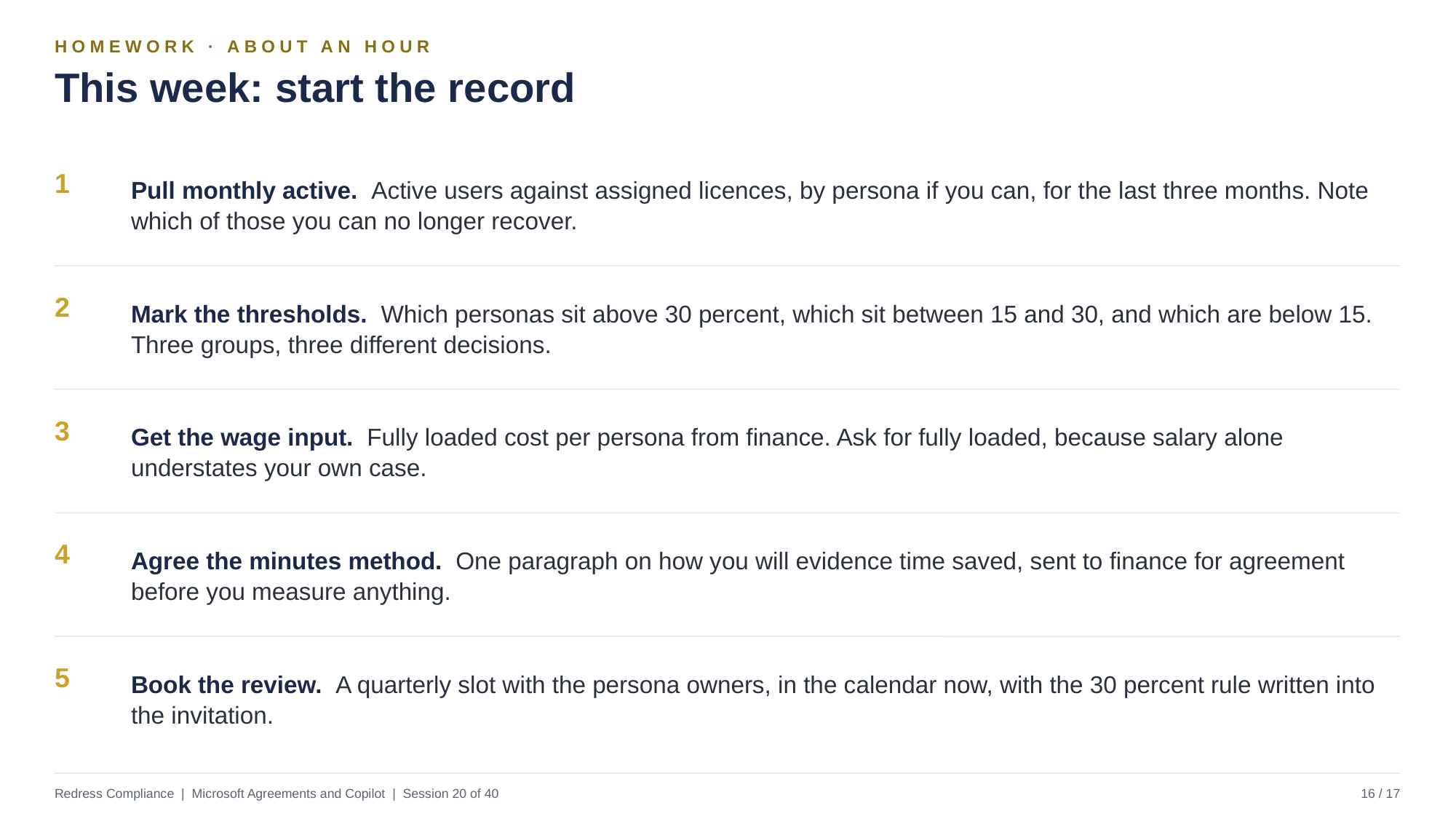

HOMEWORK · ABOUT AN HOUR
This week: start the record
Pull monthly active.  Active users against assigned licences, by persona if you can, for the last three months. Note which of those you can no longer recover.
1

Mark the thresholds.  Which personas sit above 30 percent, which sit between 15 and 30, and which are below 15. Three groups, three different decisions.
2

Get the wage input.  Fully loaded cost per persona from finance. Ask for fully loaded, because salary alone understates your own case.
3

Agree the minutes method.  One paragraph on how you will evidence time saved, sent to finance for agreement before you measure anything.
4

Book the review.  A quarterly slot with the persona owners, in the calendar now, with the 30 percent rule written into the invitation.
5

Redress Compliance  |  Microsoft Agreements and Copilot  |  Session 20 of 40
16 / 17